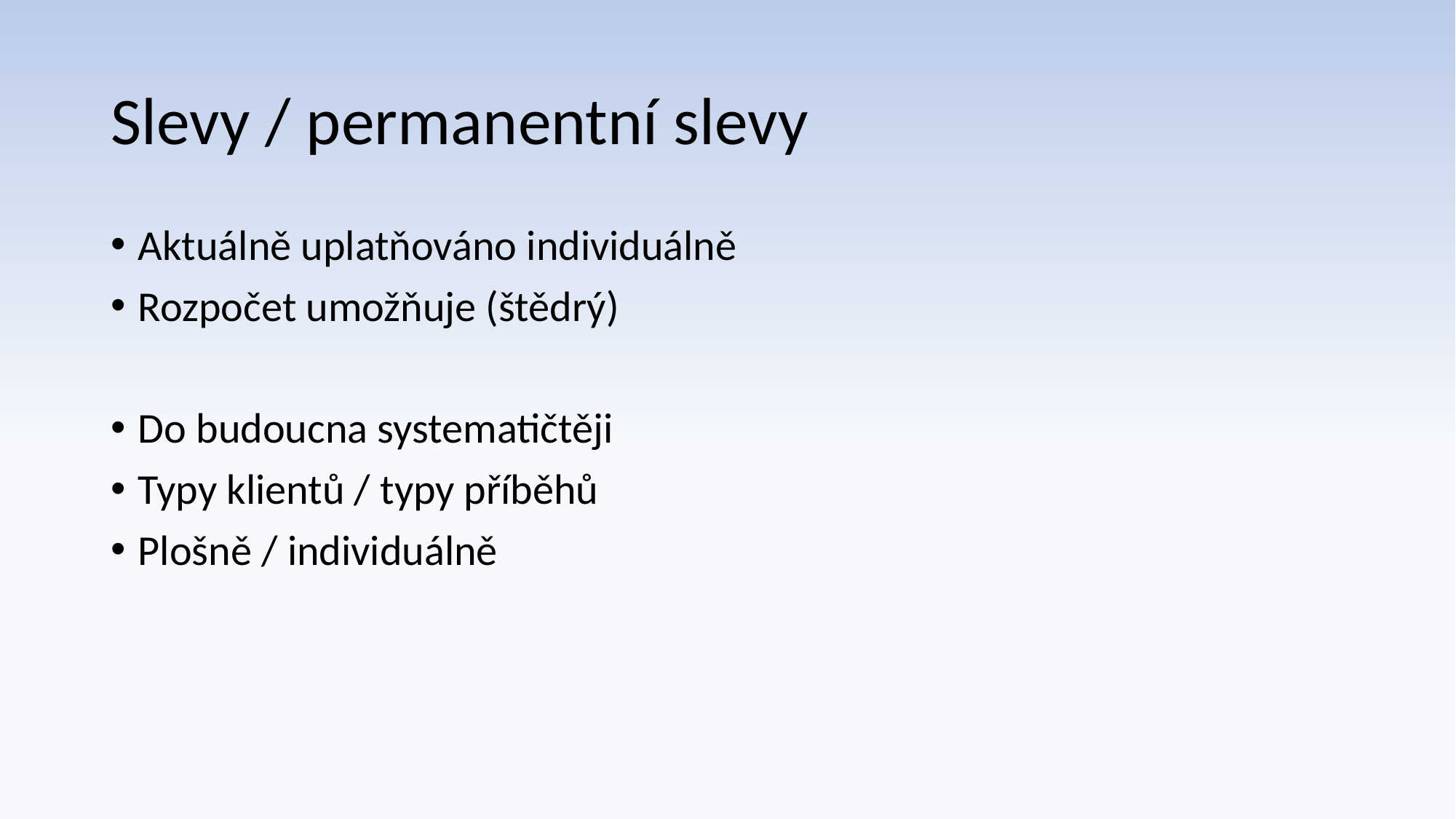

# Slevy / permanentní slevy
Aktuálně uplatňováno individuálně
Rozpočet umožňuje (štědrý)

Do budoucna systematičtěji
Typy klientů / typy příběhů
Plošně / individuálně